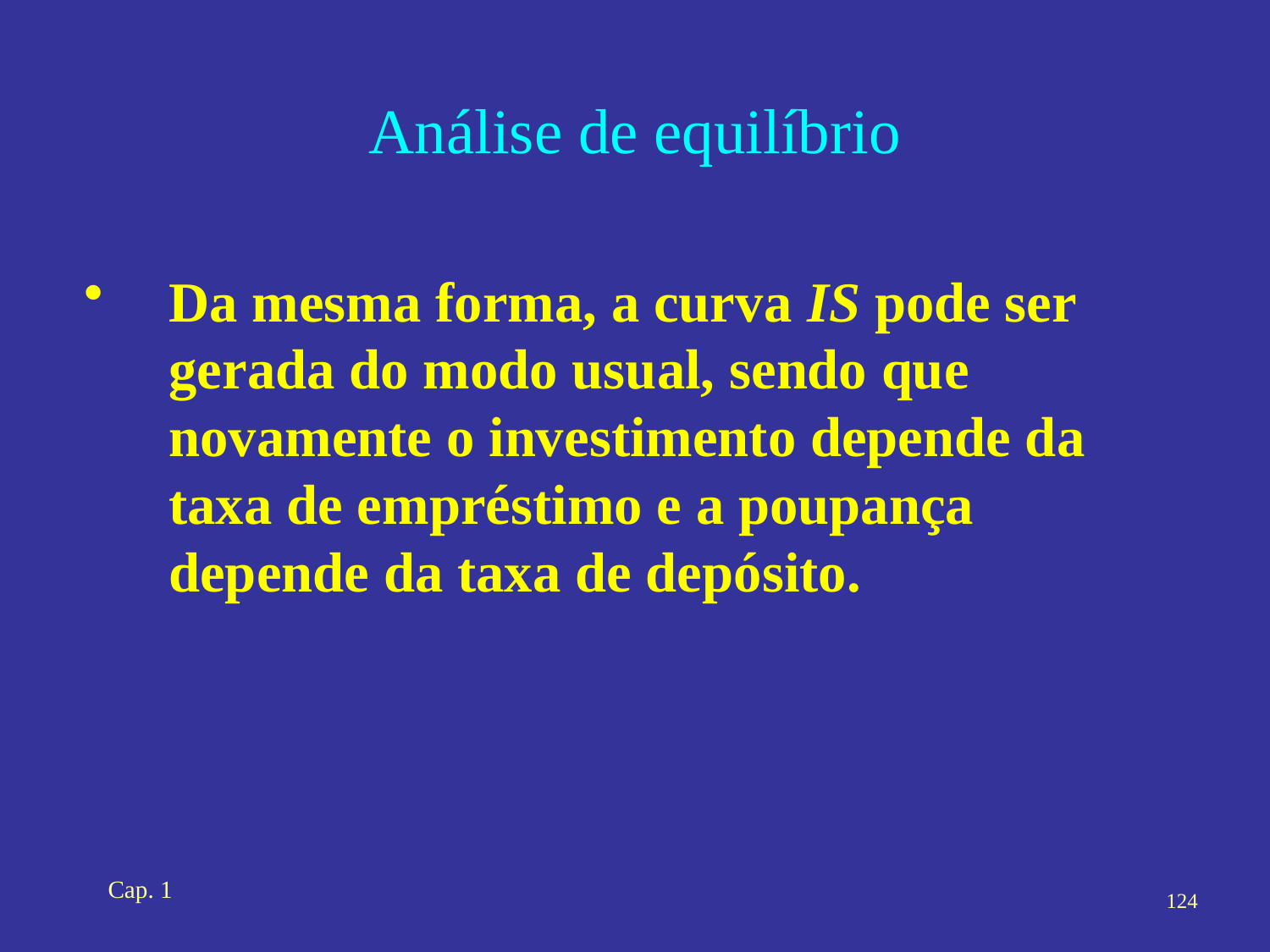

# Análise de equilíbrio
Da mesma forma, a curva IS pode ser gerada do modo usual, sendo que novamente o investimento depende da taxa de empréstimo e a poupança depende da taxa de depósito.
Cap. 1